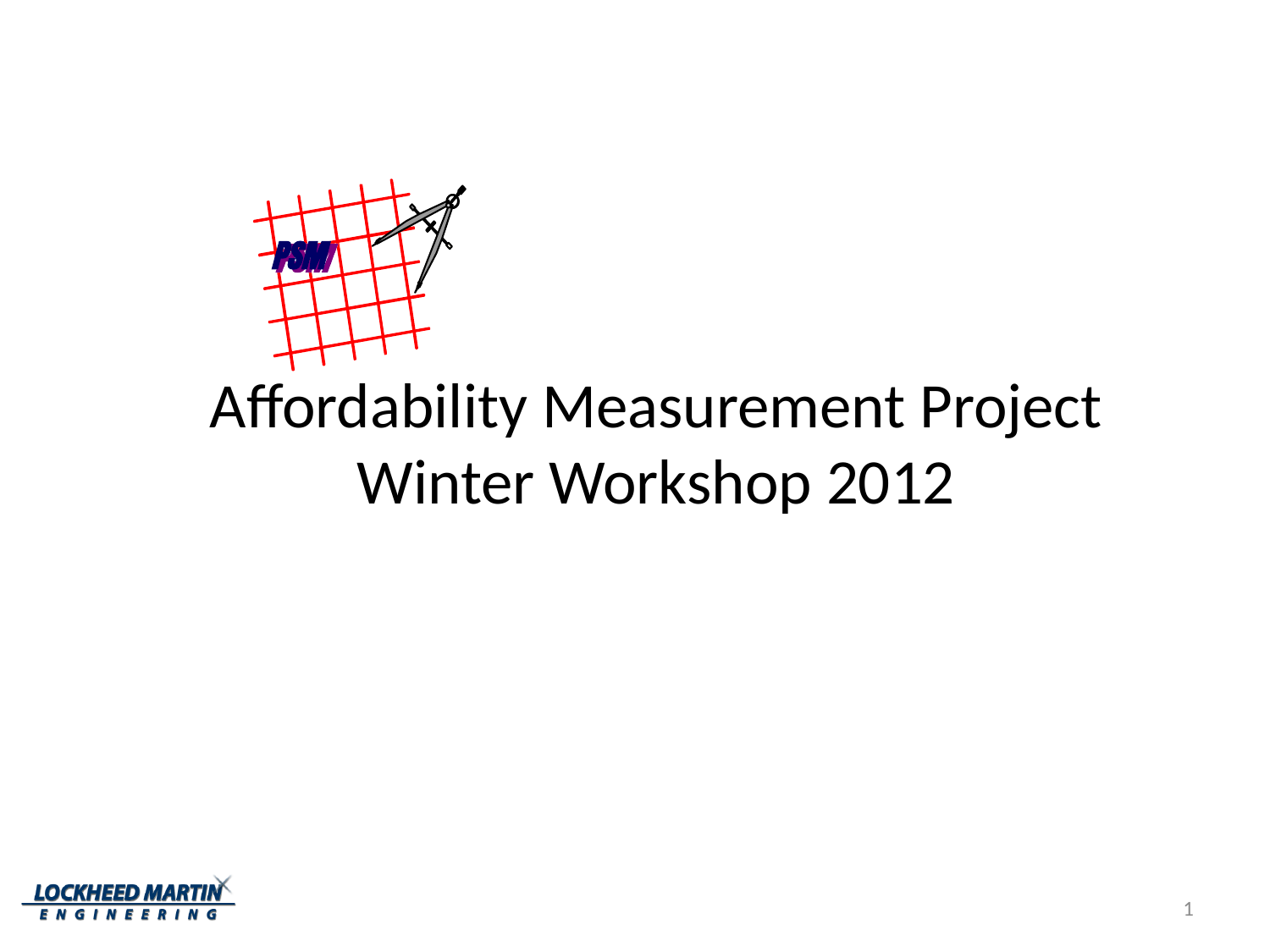

PSM

# Affordability Measurement Project Winter Workshop 2012
1